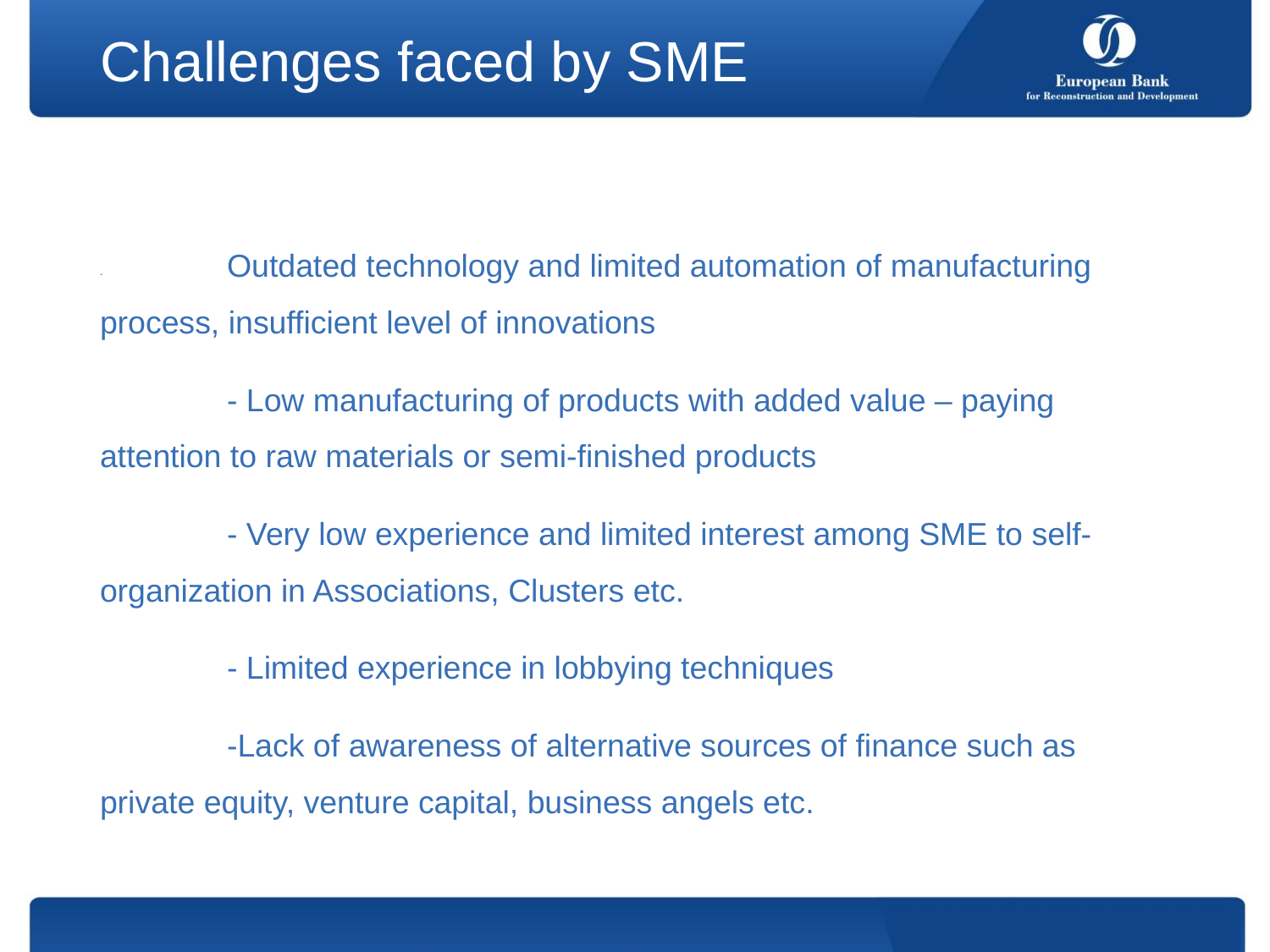

Challenges faced by SME

-	Outdated technology and limited automation of manufacturing process, insufficient level of innovations
	- Low manufacturing of products with added value – paying attention to raw materials or semi-finished products
	- Very low experience and limited interest among SME to self-organization in Associations, Clusters etc.
	- Limited experience in lobbying techniques
	-Lack of awareness of alternative sources of finance such as private equity, venture capital, business angels etc.